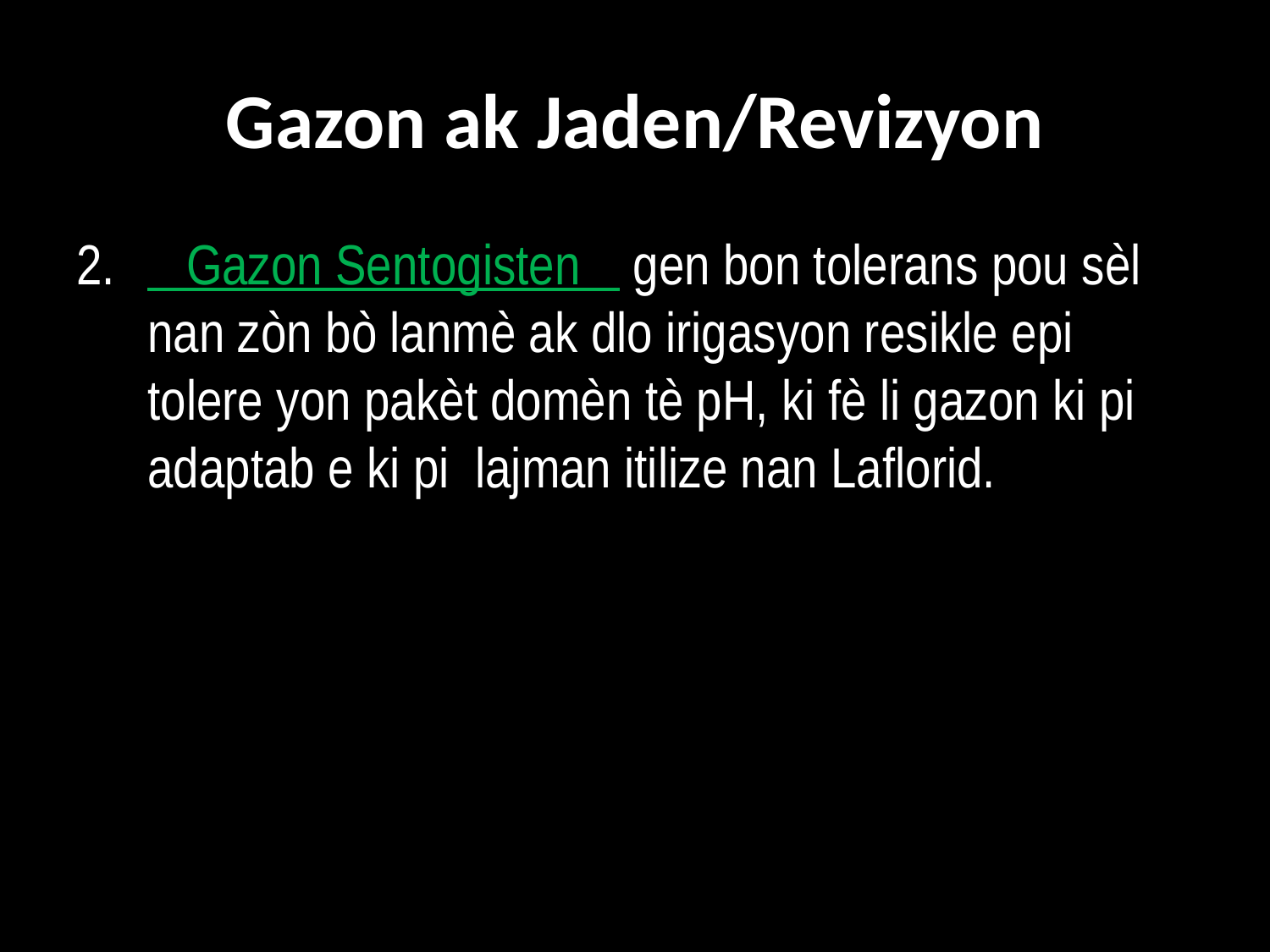

# Gazon ak Jaden/Revizyon
2.	   Gazon Sentogisten    gen bon tolerans pou sèl nan zòn bò lanmè ak dlo irigasyon resikle epi tolere yon pakèt domèn tè pH, ki fè li gazon ki pi adaptab e ki pi  lajman itilize nan Laflorid.